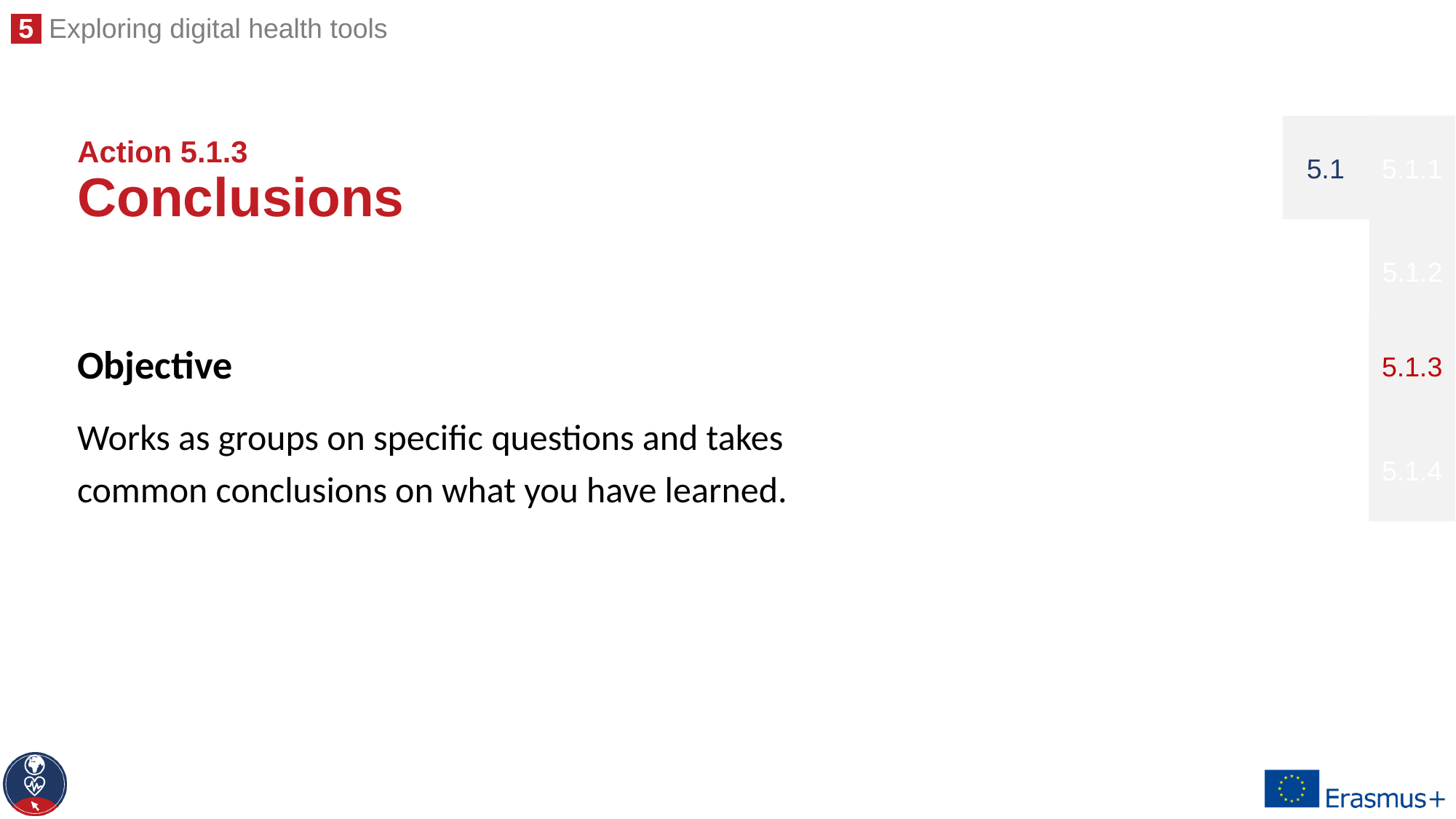

5.1.1
5.1
# Action 5.1.3 Conclusions
5.1.2
5.1.3
Objective
Works as groups on specific questions and takes common conclusions on what you have learned.
5.1.4